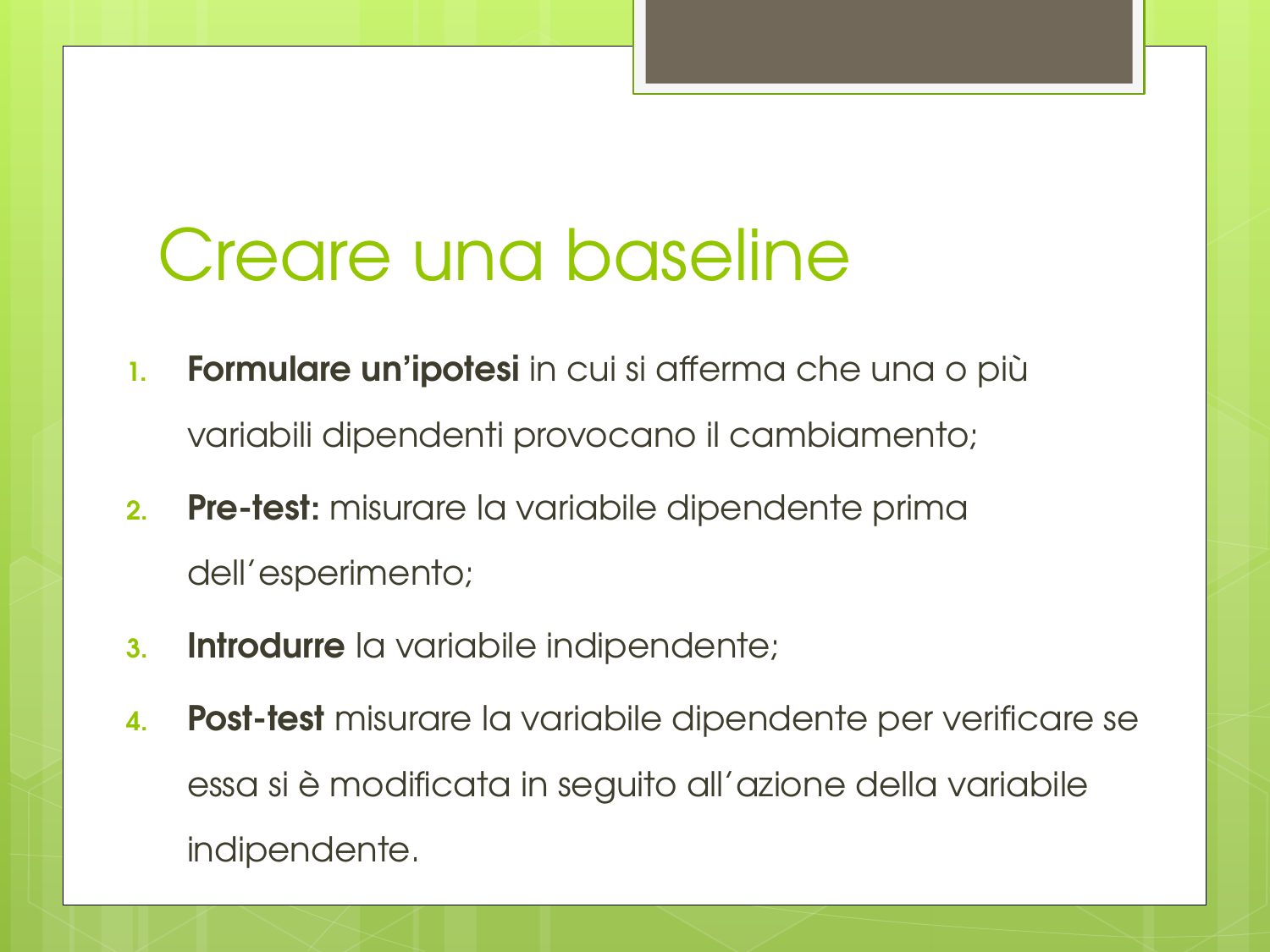

# Creare una baseline
Formulare un’ipotesi in cui si afferma che una o più variabili dipendenti provocano il cambiamento;
Pre-test: misurare la variabile dipendente prima dell’esperimento;
Introdurre la variabile indipendente;
Post-test misurare la variabile dipendente per verificare se essa si è modificata in seguito all’azione della variabile indipendente.